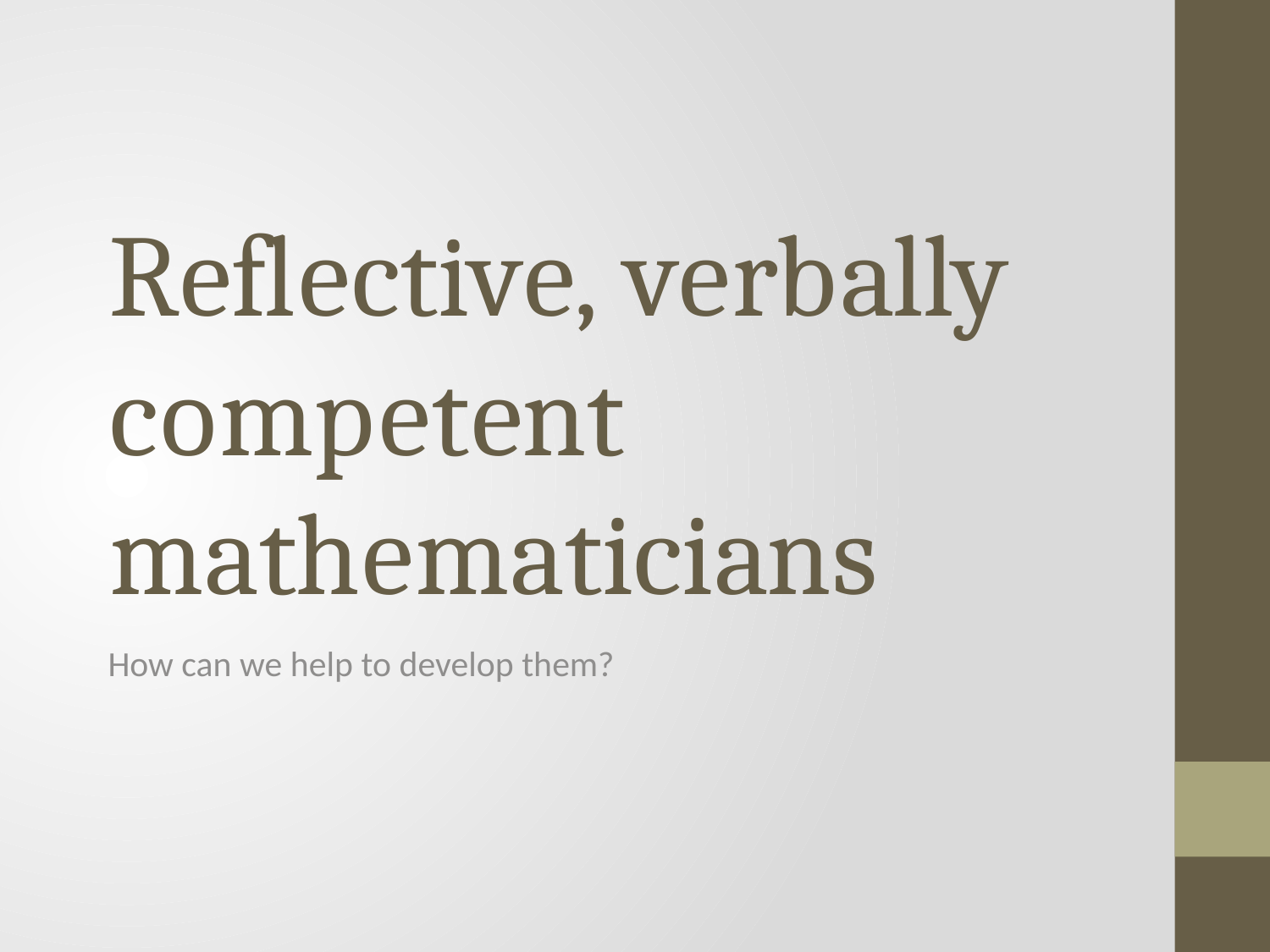

# Reflective, verbally competent mathematicians
How can we help to develop them?